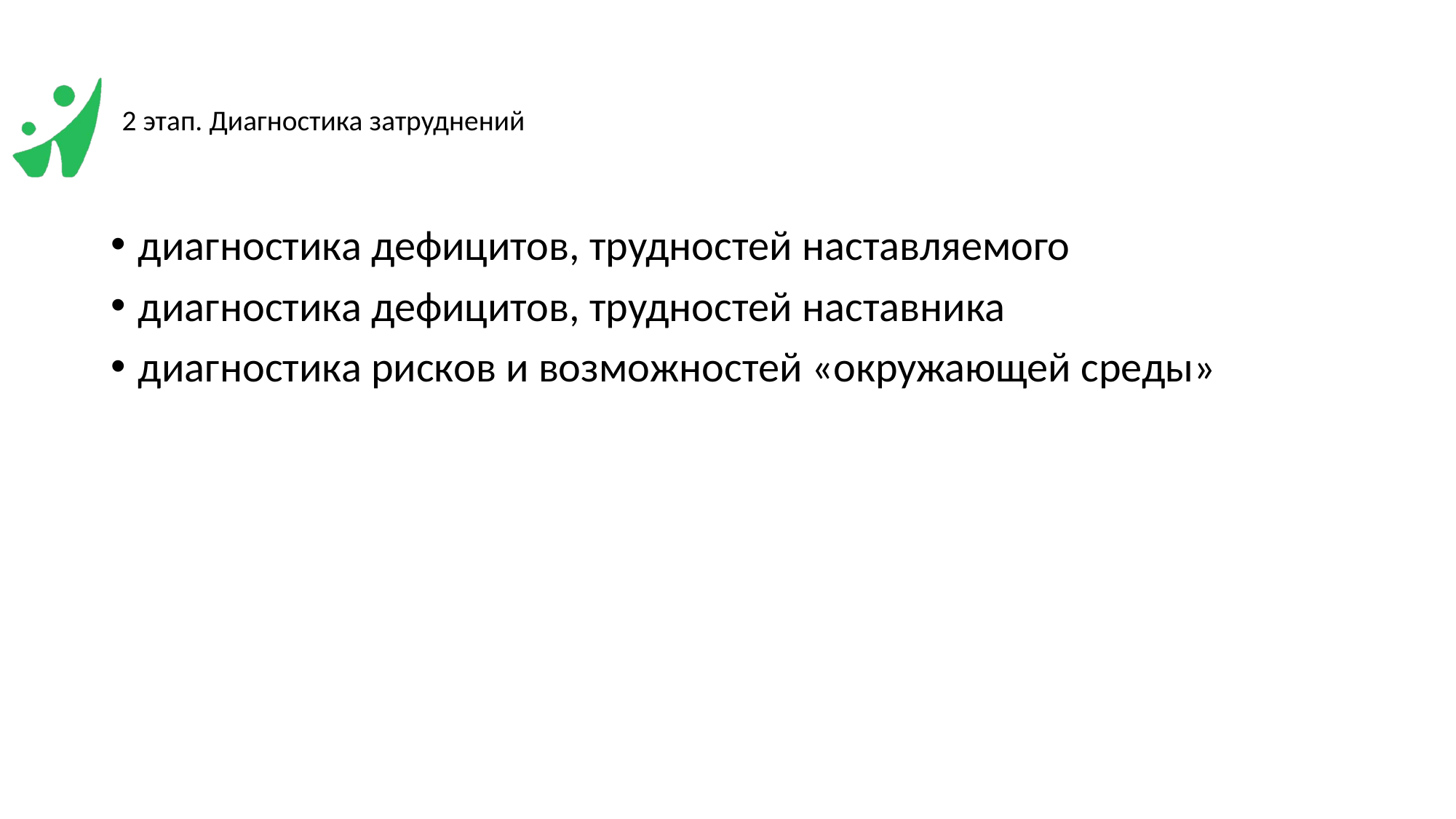

# 2 этап. Диагностика затруднений
диагностика дефицитов, трудностей наставляемого
диагностика дефицитов, трудностей наставника
диагностика рисков и возможностей «окружающей среды»